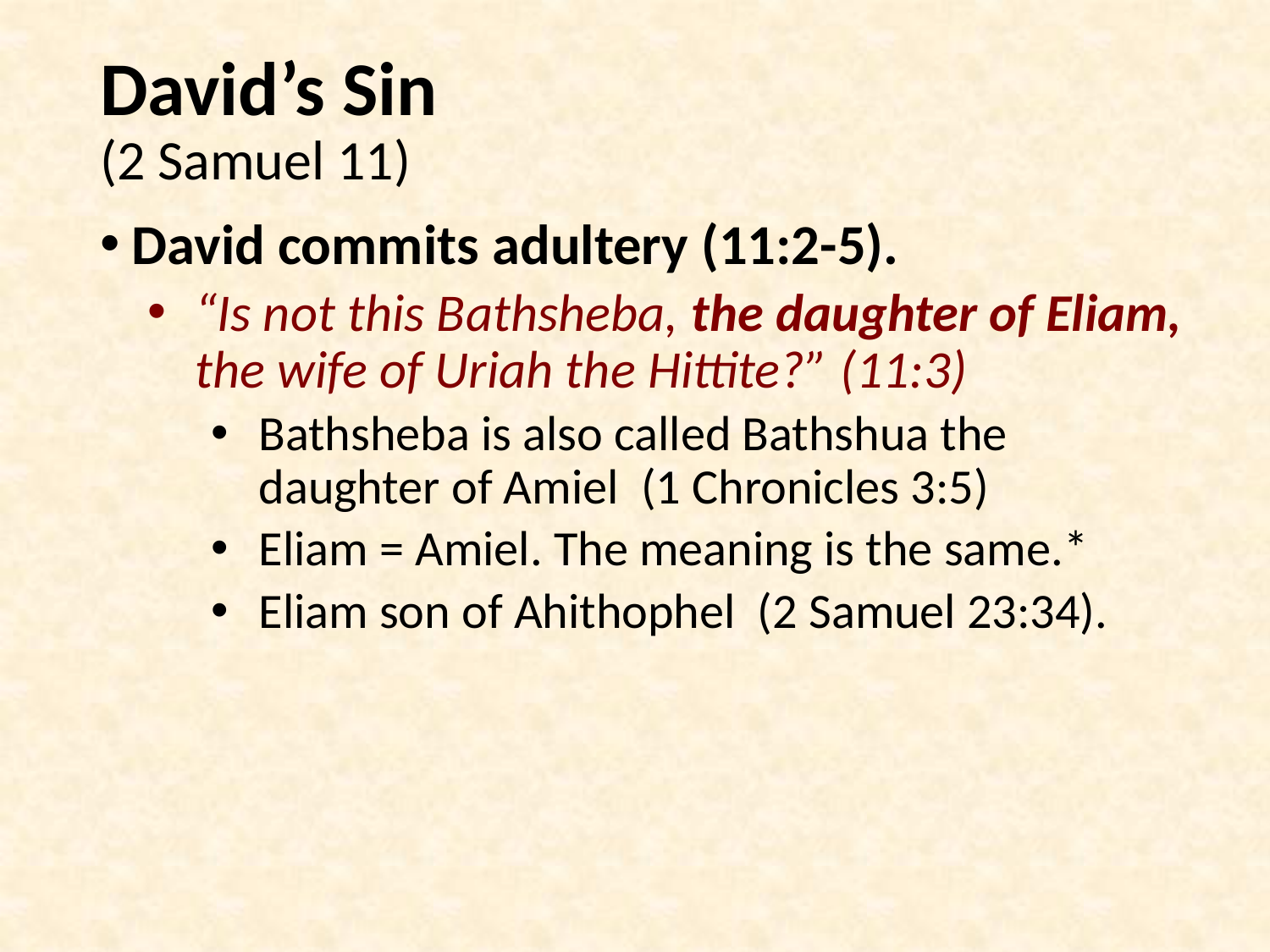

# David’s Sin (2 Samuel 11)
David commits adultery (11:2-5).
“Is not this Bathsheba, the daughter of Eliam, the wife of Uriah the Hittite?” (11:3)
Bathsheba is also called Bathshua the daughter of Amiel  (1 Chronicles 3:5)
Eliam = Amiel. The meaning is the same.*
Eliam son of Ahithophel  (2 Samuel 23:34).